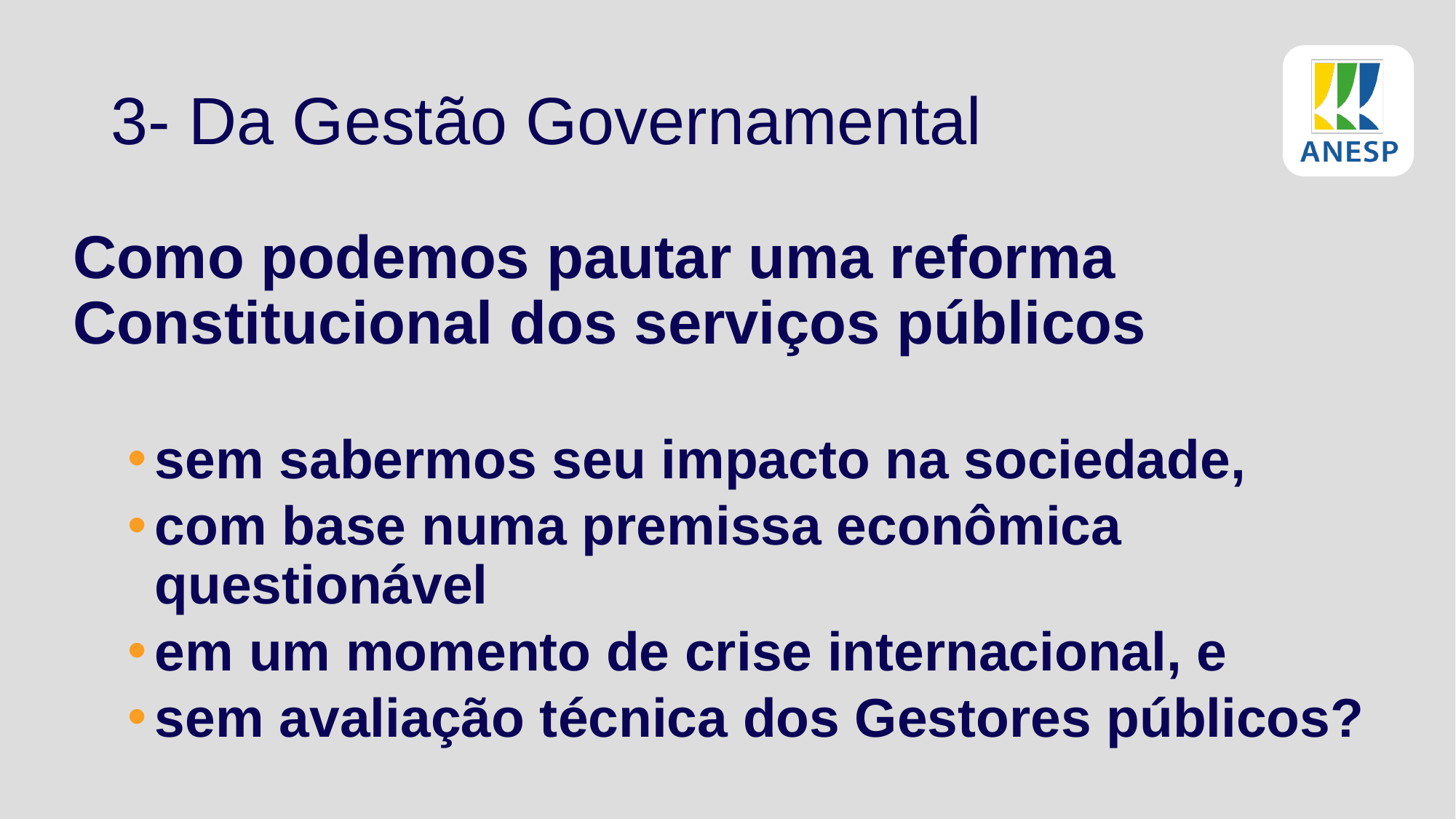

# 3- Da Gestão Governamental
Como podemos pautar uma reforma Constitucional dos serviços públicos

sem sabermos seu impacto na sociedade,
com base numa premissa econômica questionável
em um momento de crise internacional, e
sem avaliação técnica dos Gestores públicos?